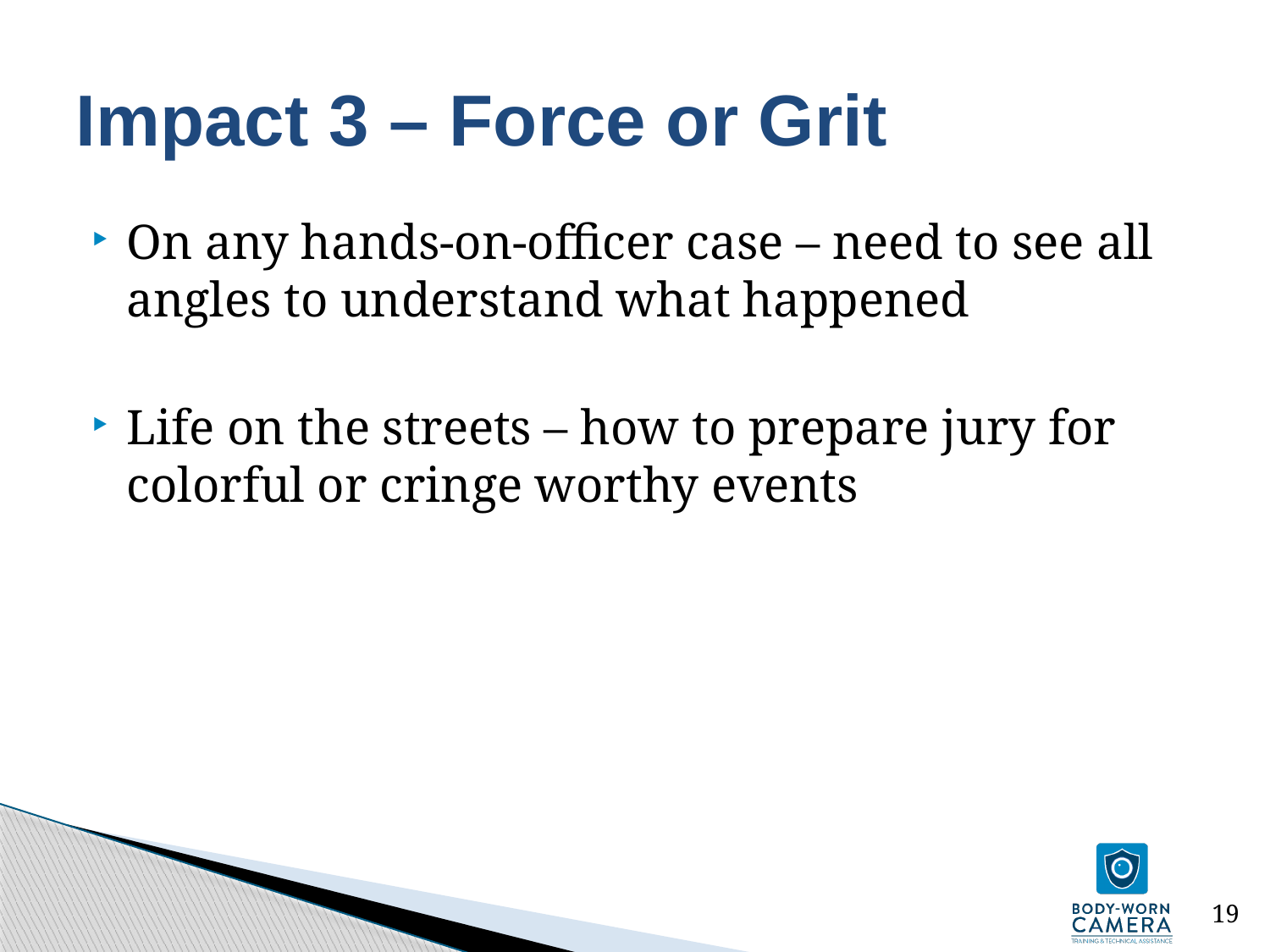

# Impact 3 – Force or Grit
On any hands-on-officer case – need to see all angles to understand what happened

Life on the streets – how to prepare jury for colorful or cringe worthy events
19